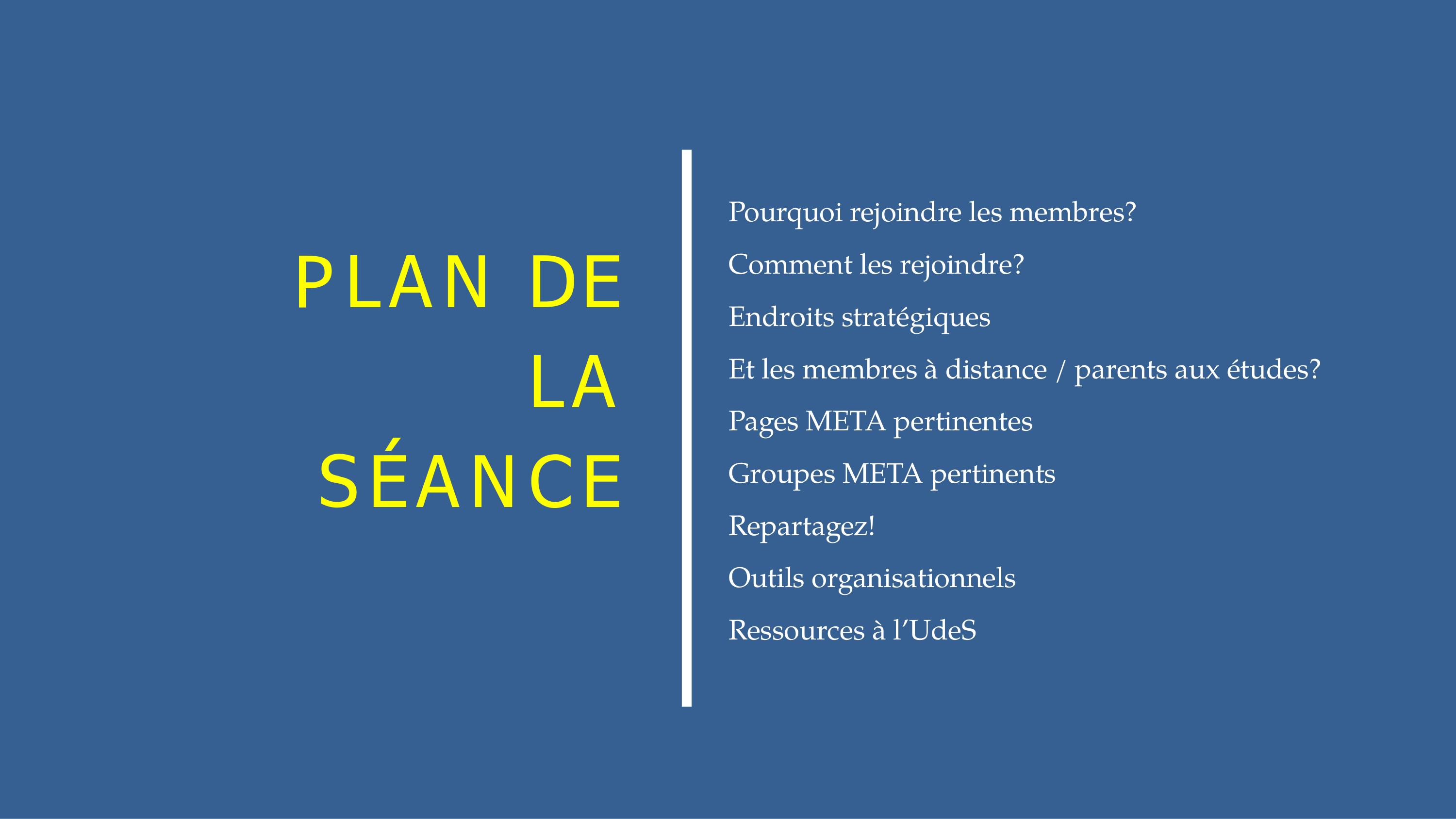

# Pourquoi rejoindre les membres? Comment les rejoindre? Endroits stratégiques Et les membres à distance / parents aux études? Pages META pertinentes Groupes META pertinents Repartagez! Outils organisationnels Ressources à l’UdeS
PLAN DE
LA SÉANCE